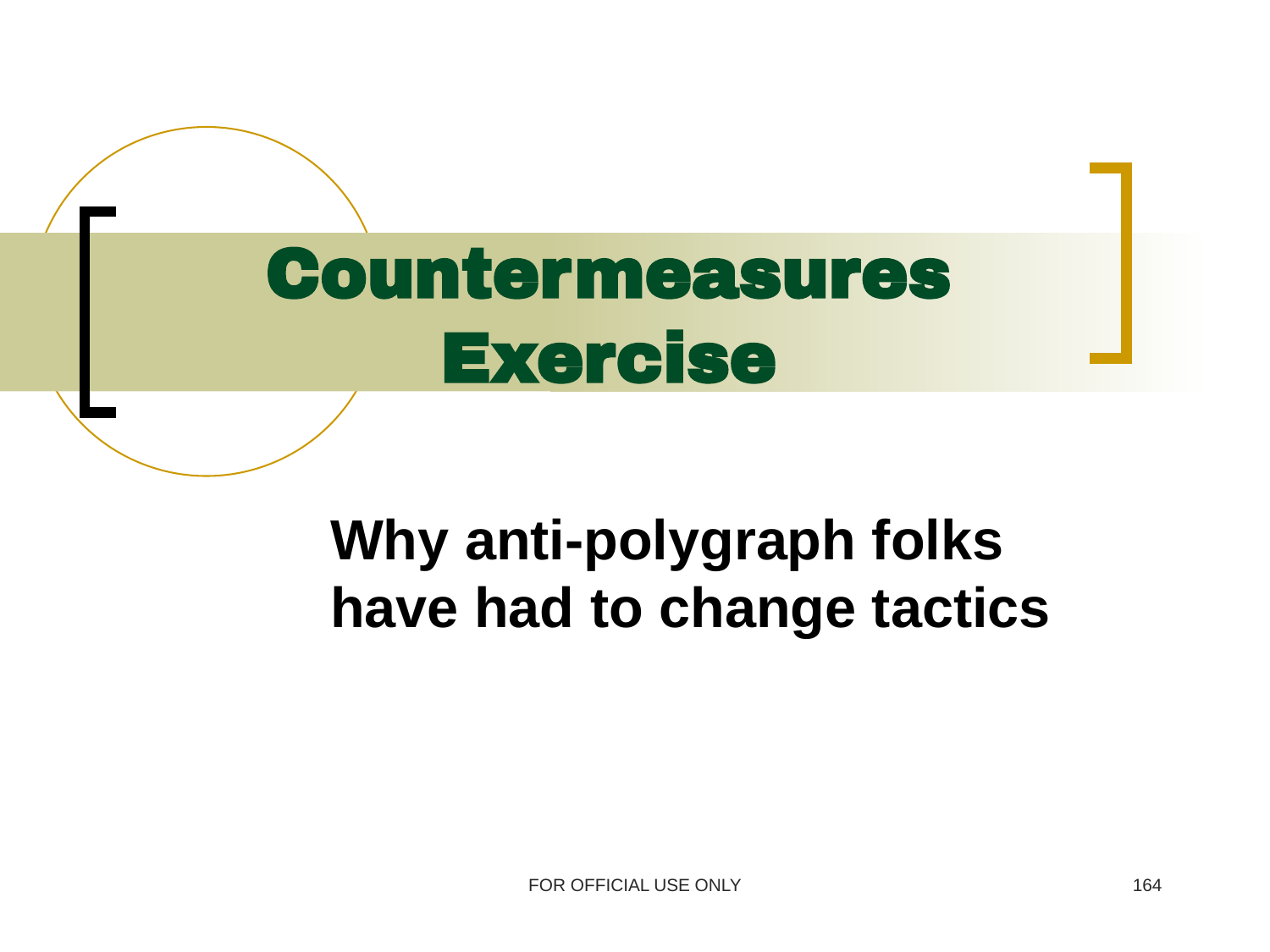

# Countermeasures Exercise
Why anti-polygraph folks have had to change tactics
FOR OFFICIAL USE ONLY
164